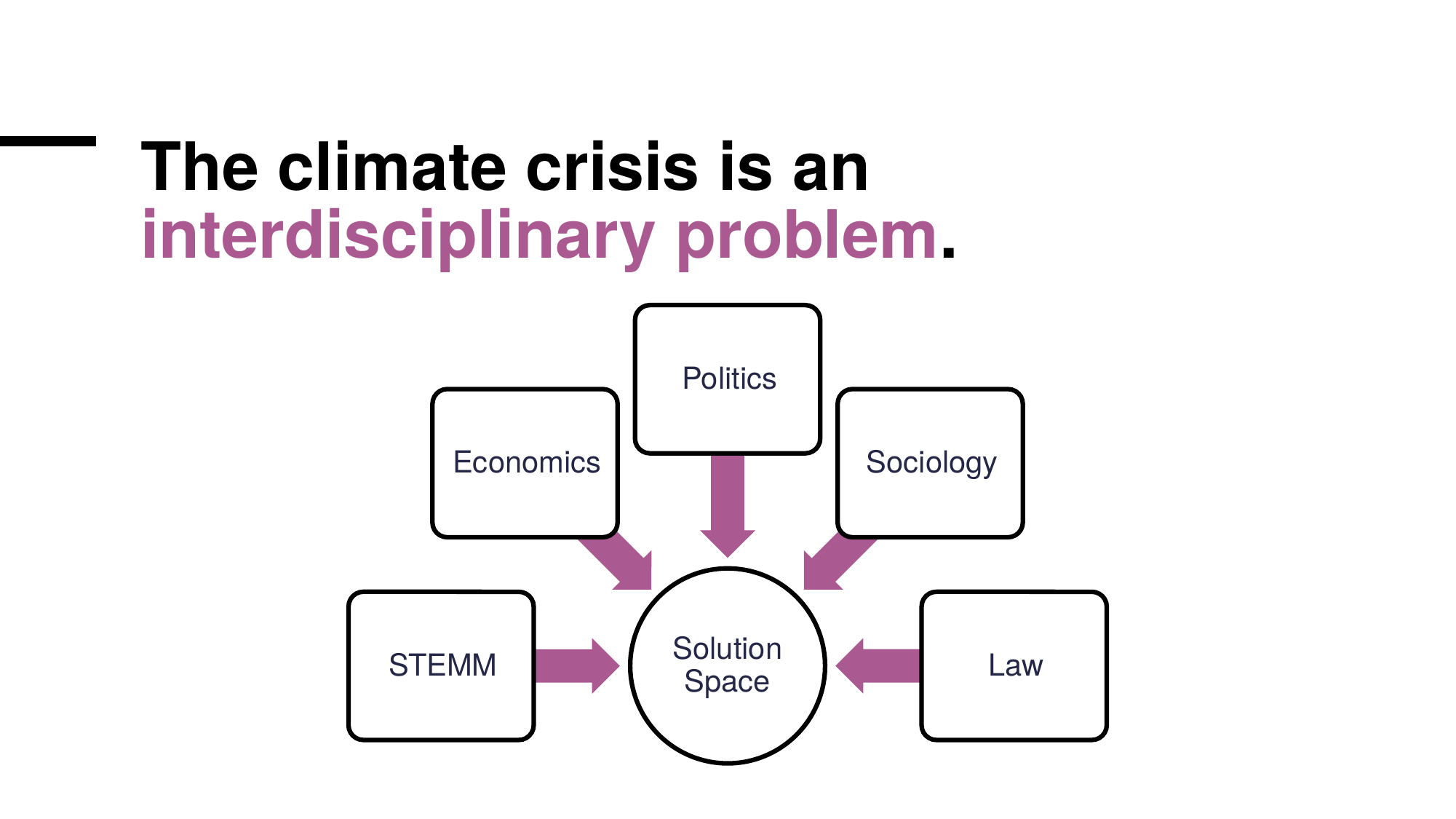

# The climate crisis is an interdisciplinary problem.
Solution Space
STEMM
Economics
Politics
Sociology
Law